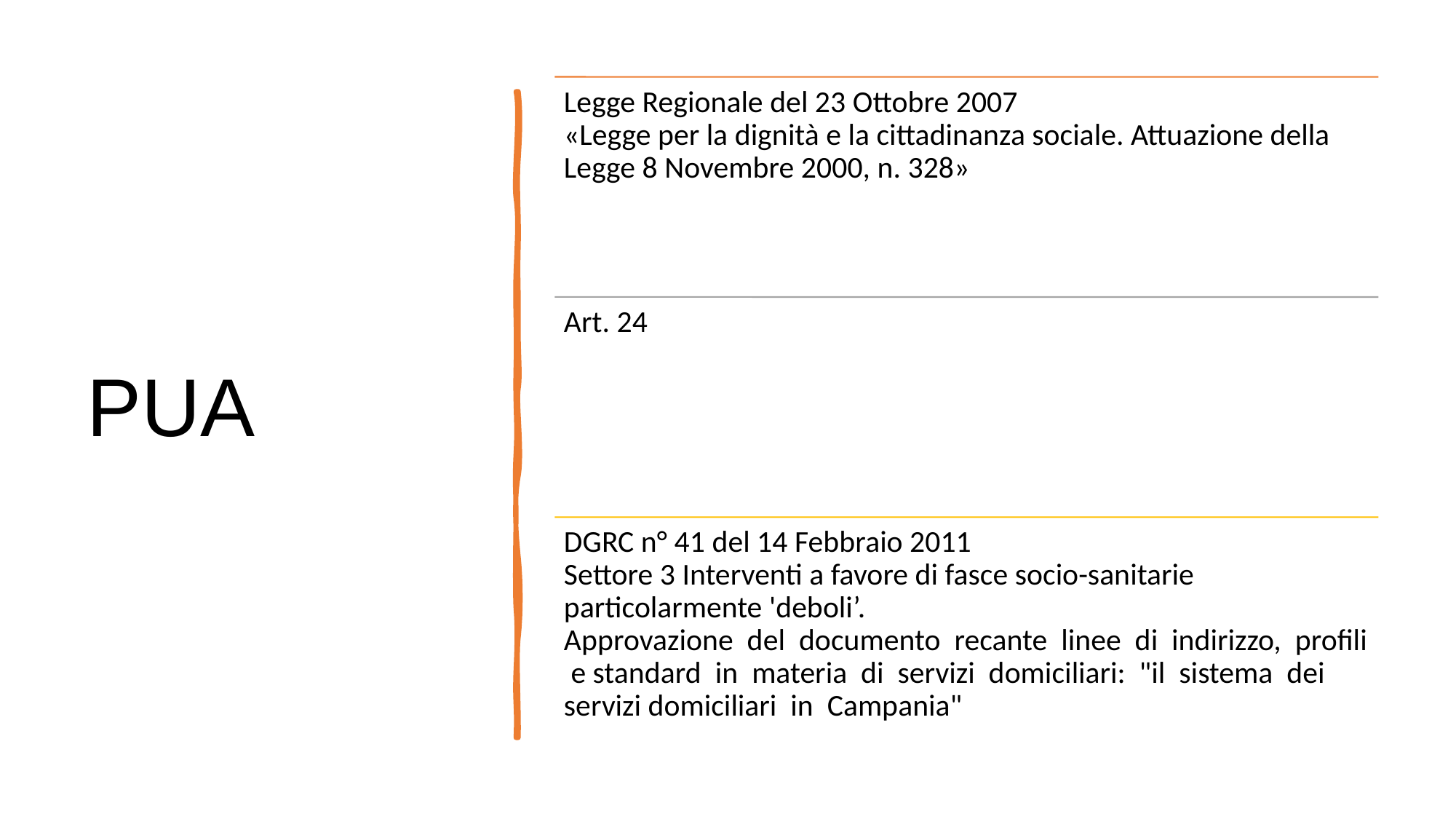

Legge Regionale del 23 Ottobre 2007
«Legge per la dignità e la cittadinanza sociale. Attuazione della Legge 8 Novembre 2000, n. 328»
Art. 24
DGRC n° 41 del 14 Febbraio 2011
Settore 3 Interventi a favore di fasce socio-sanitarie particolarmente 'deboli’.
Approvazione  del  documento  recante  linee  di  indirizzo,  profili  e standard  in  materia  di  servizi  domiciliari:  "il  sistema  dei  servizi domiciliari  in  Campania"
# PUA